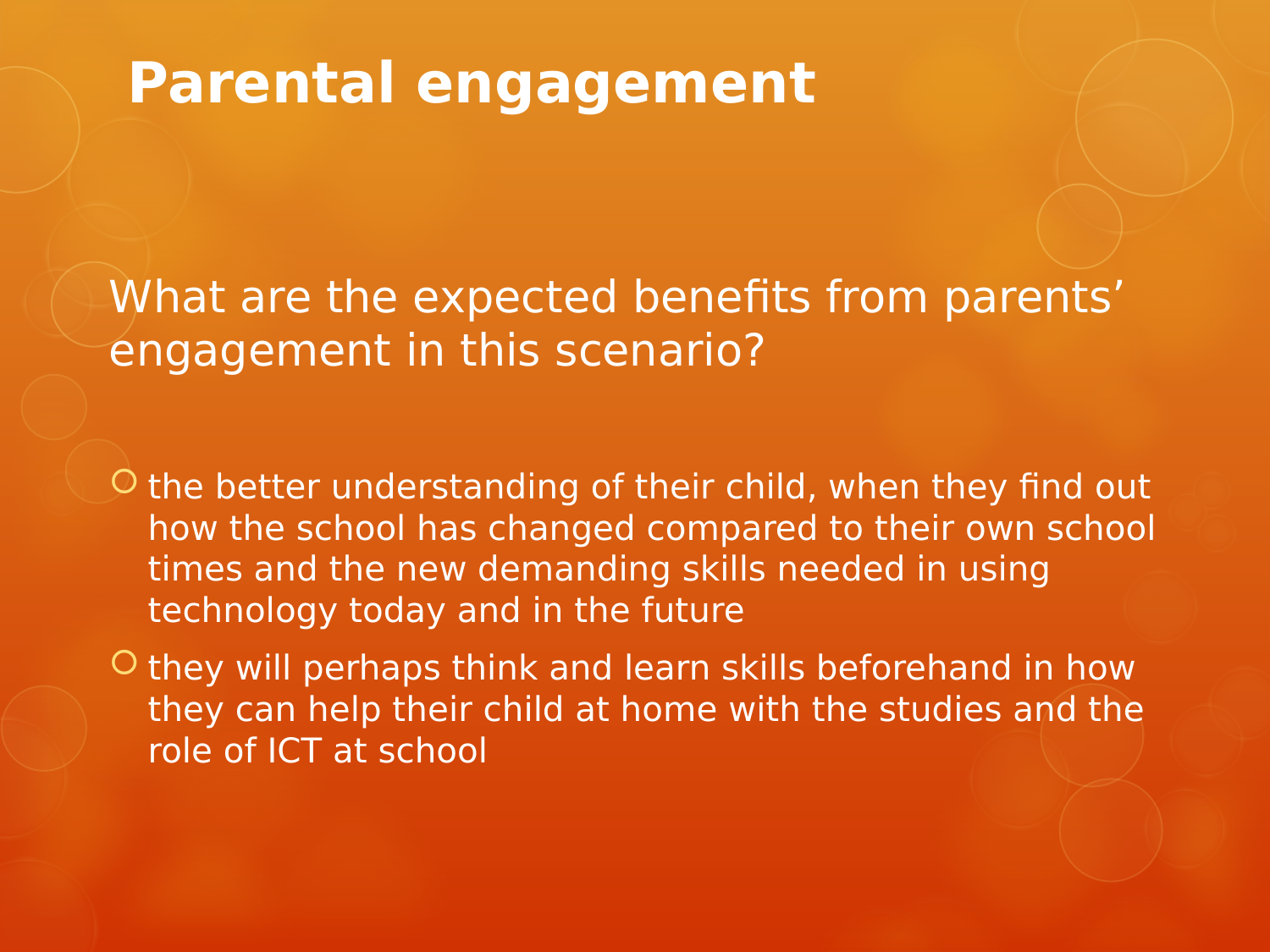

# Parental engagement

What are the expected benefits from parents’ engagement in this scenario?

the better understanding of their child, when they find out how the school has changed compared to their own school times and the new demanding skills needed in using technology today and in the future
they will perhaps think and learn skills beforehand in how they can help their child at home with the studies and the role of ICT at school